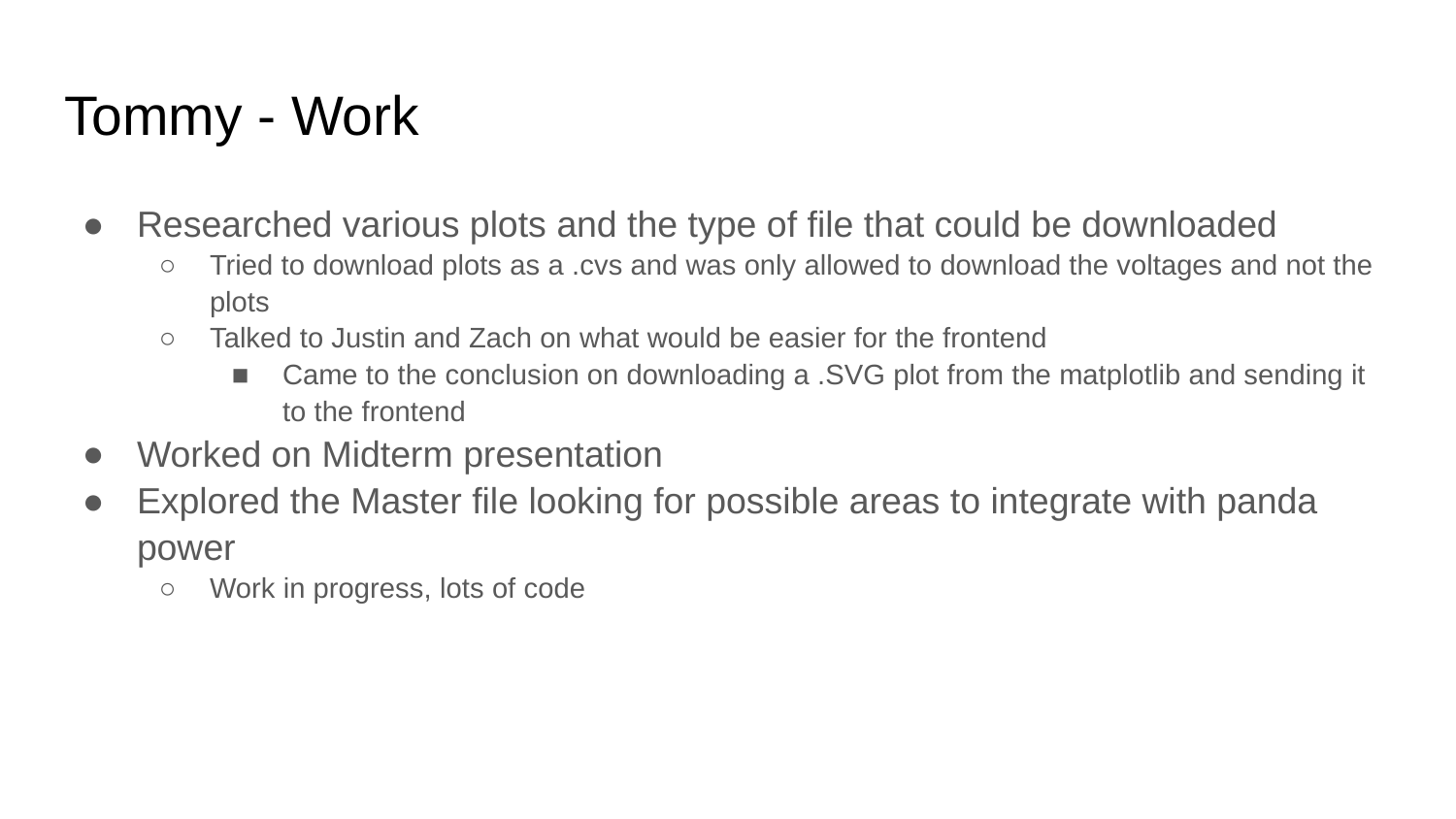

# Tommy - Work
Researched various plots and the type of file that could be downloaded
Tried to download plots as a .cvs and was only allowed to download the voltages and not the plots
Talked to Justin and Zach on what would be easier for the frontend
Came to the conclusion on downloading a .SVG plot from the matplotlib and sending it to the frontend
Worked on Midterm presentation
Explored the Master file looking for possible areas to integrate with panda power
Work in progress, lots of code